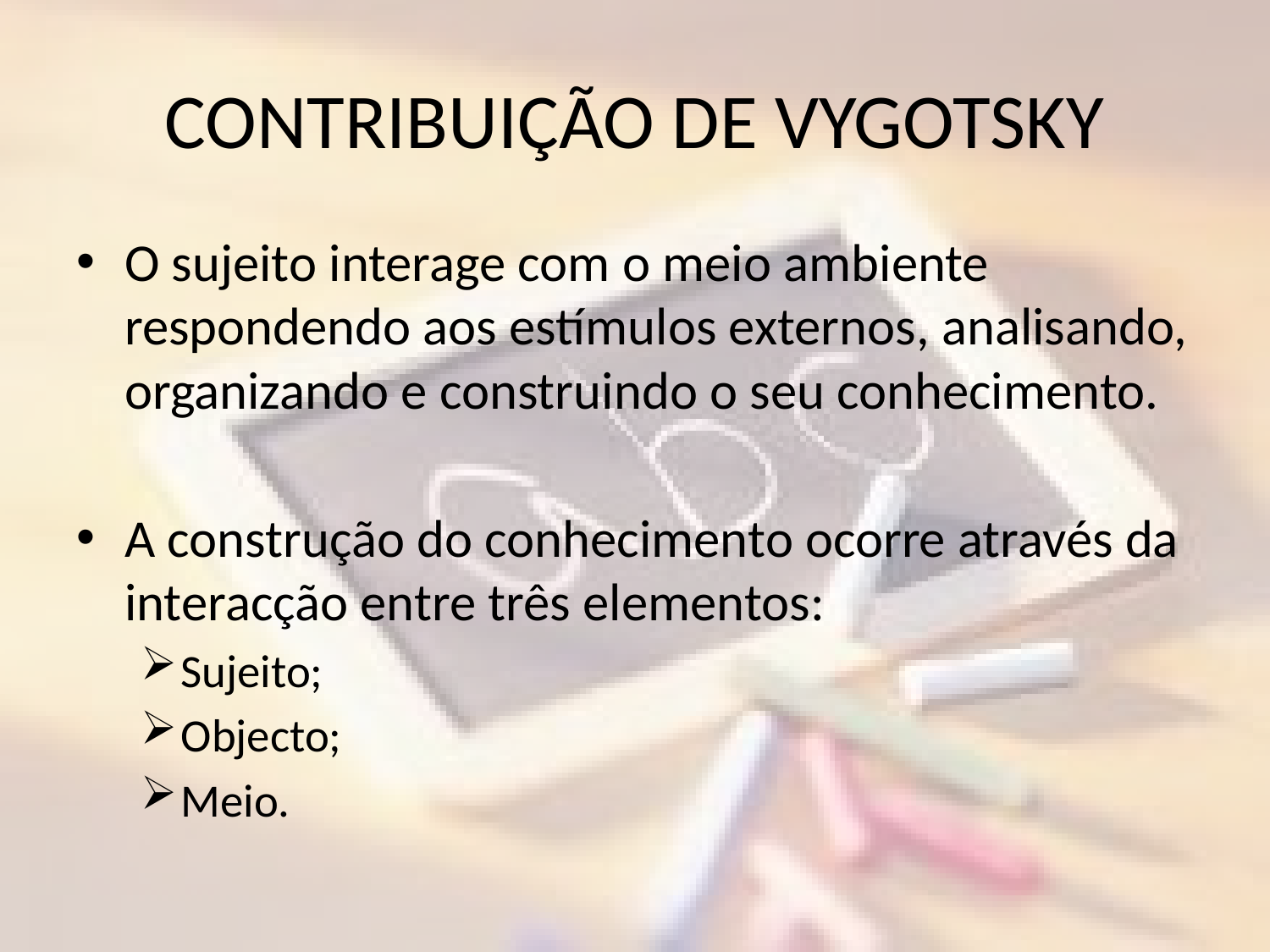

# CONTRIBUIÇÃO DE VYGOTSKY
O sujeito interage com o meio ambiente respondendo aos estímulos externos, analisando, organizando e construindo o seu conhecimento.

A construção do conhecimento ocorre através da interacção entre três elementos:
Sujeito;
Objecto;
Meio.